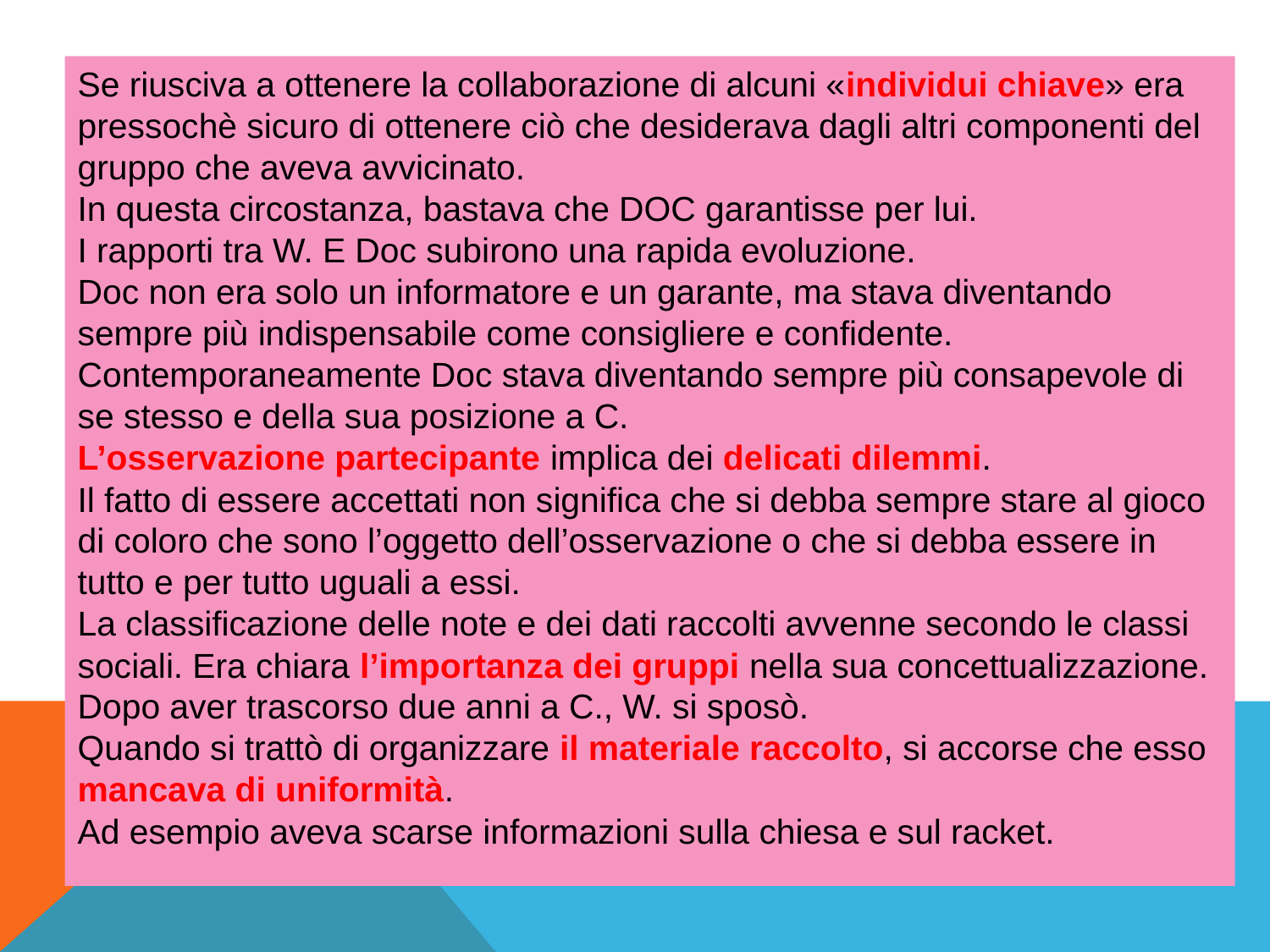

Se riusciva a ottenere la collaborazione di alcuni «individui chiave» era pressochè sicuro di ottenere ciò che desiderava dagli altri componenti del gruppo che aveva avvicinato.
In questa circostanza, bastava che DOC garantisse per lui.
I rapporti tra W. E Doc subirono una rapida evoluzione.
Doc non era solo un informatore e un garante, ma stava diventando sempre più indispensabile come consigliere e confidente.
Contemporaneamente Doc stava diventando sempre più consapevole di se stesso e della sua posizione a C.
L’osservazione partecipante implica dei delicati dilemmi.
Il fatto di essere accettati non significa che si debba sempre stare al gioco di coloro che sono l’oggetto dell’osservazione o che si debba essere in tutto e per tutto uguali a essi.
La classificazione delle note e dei dati raccolti avvenne secondo le classi sociali. Era chiara l’importanza dei gruppi nella sua concettualizzazione.
Dopo aver trascorso due anni a C., W. si sposò.
Quando si trattò di organizzare il materiale raccolto, si accorse che esso mancava di uniformità.
Ad esempio aveva scarse informazioni sulla chiesa e sul racket.